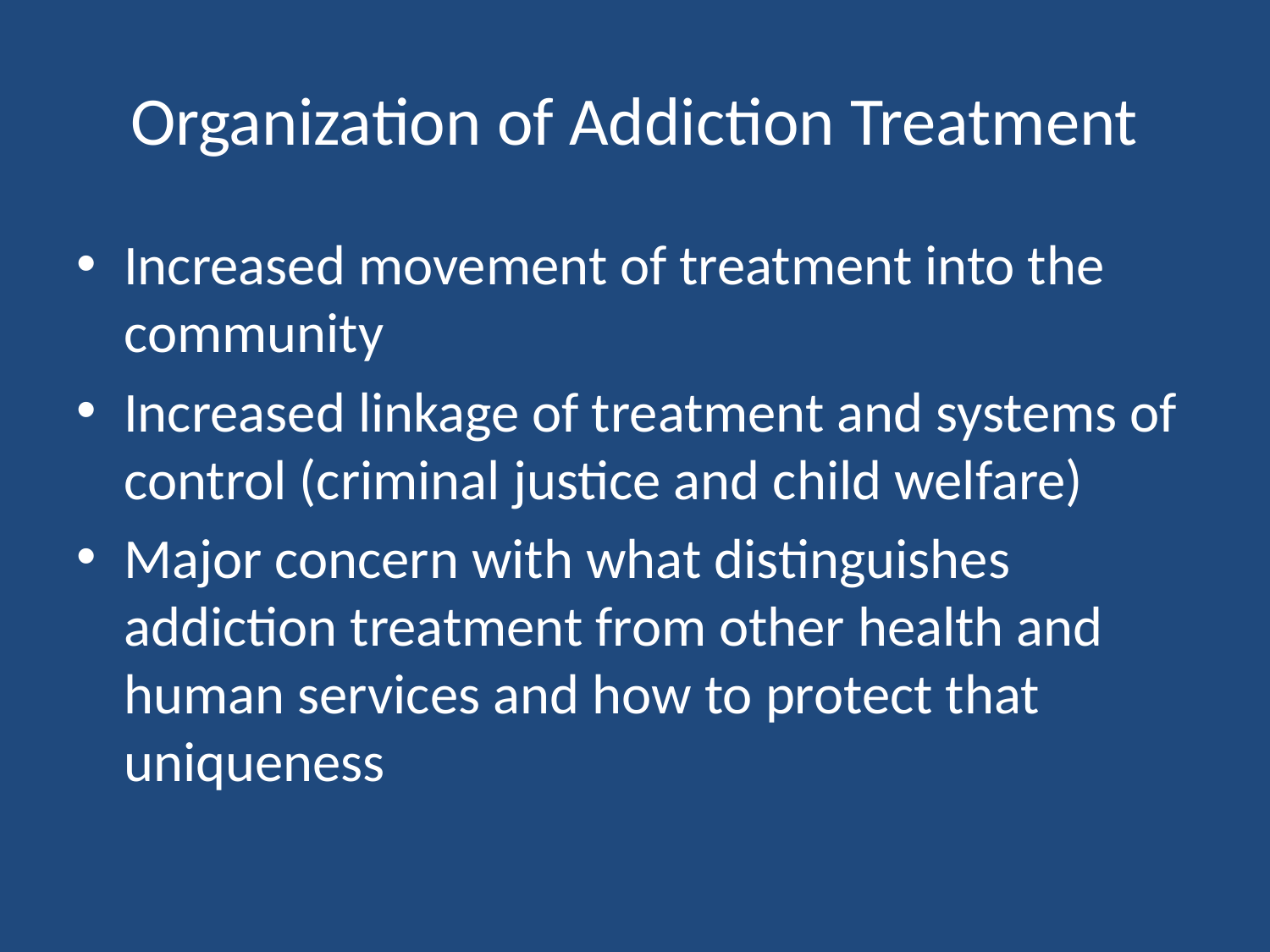

# Organization of Addiction Treatment
Increased movement of treatment into the community
Increased linkage of treatment and systems of control (criminal justice and child welfare)
Major concern with what distinguishes addiction treatment from other health and human services and how to protect that uniqueness